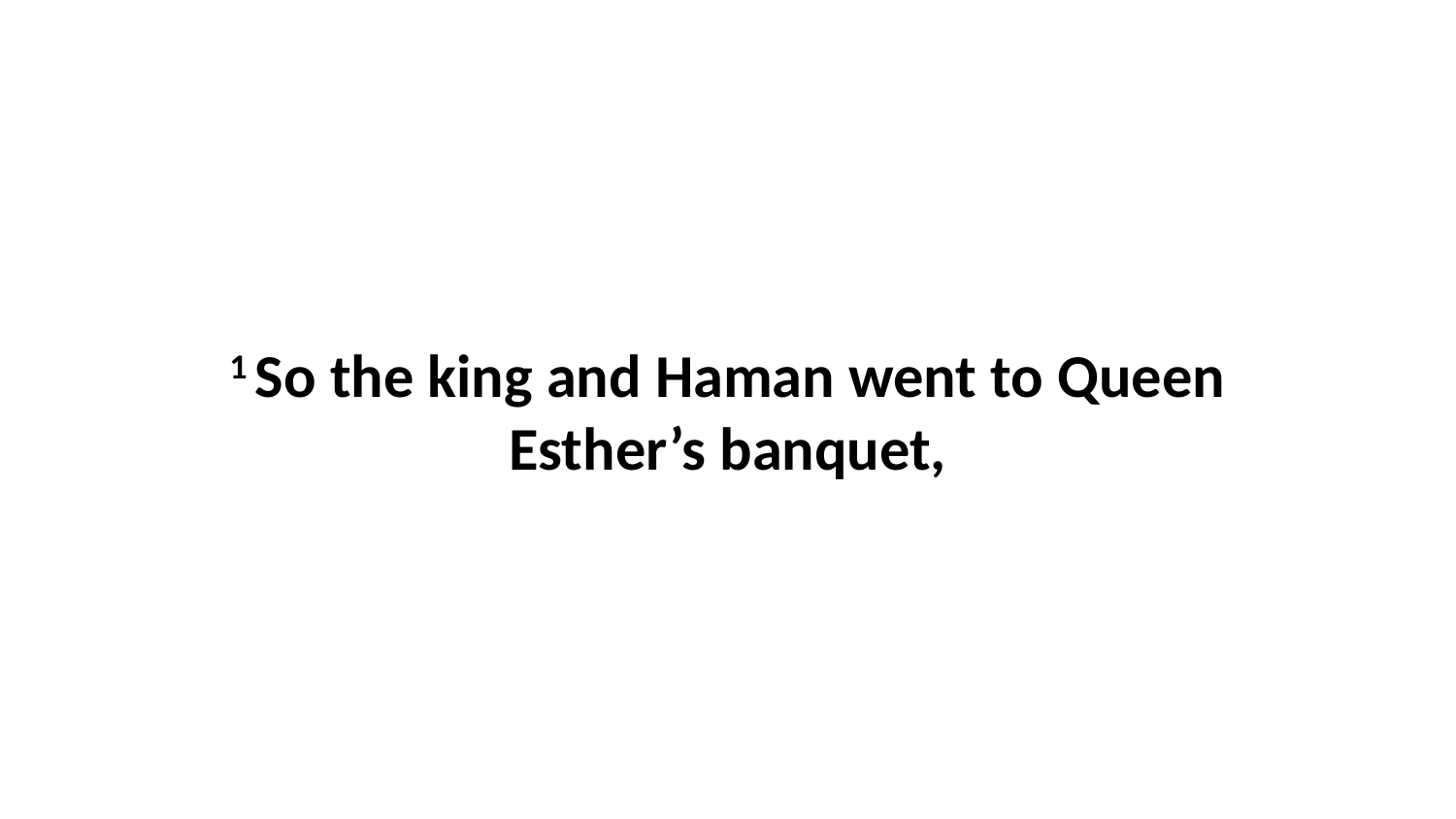

1 So the king and Haman went to Queen Esther’s banquet,